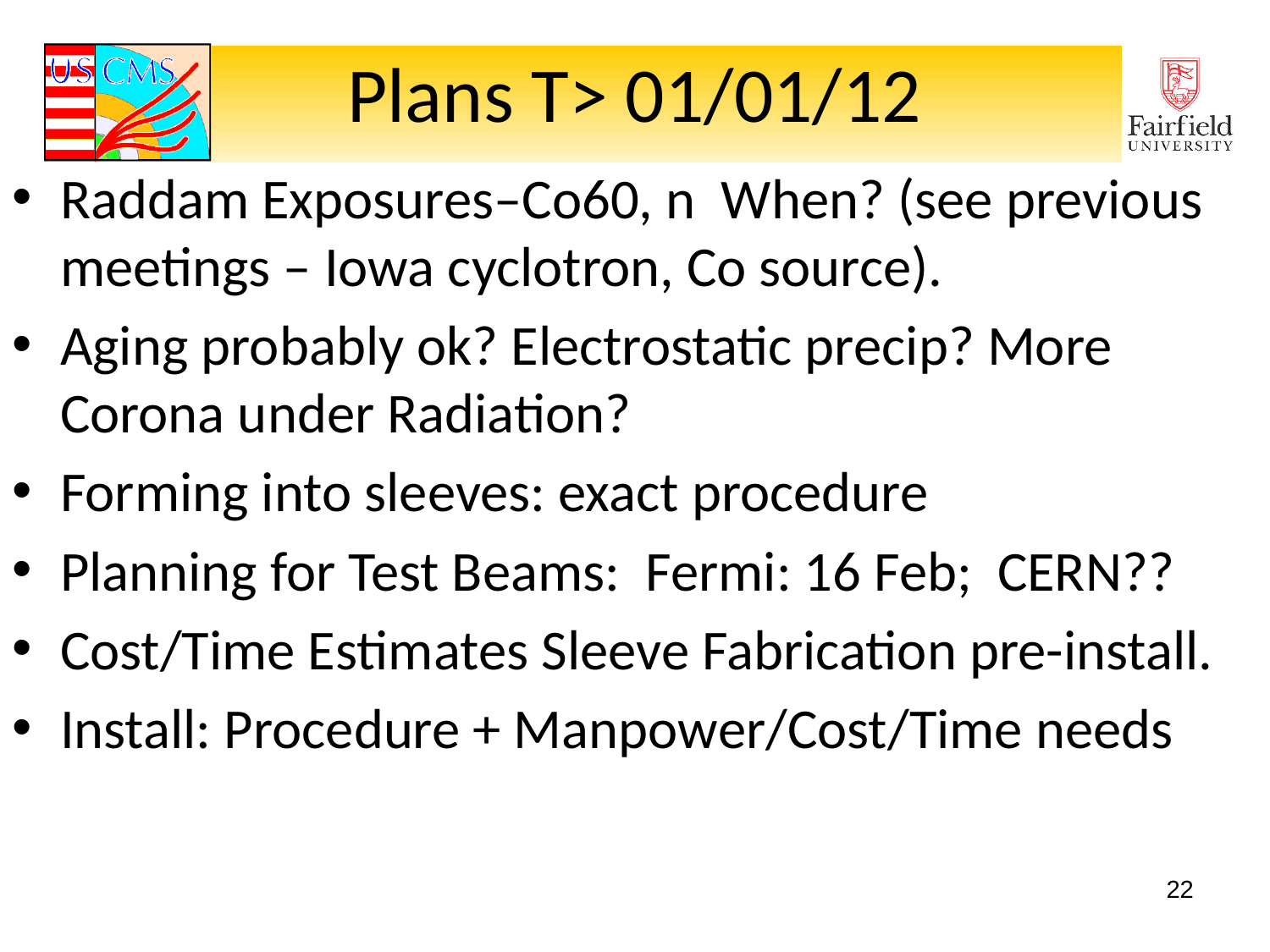

# Plans T> 01/01/12
Raddam Exposures–Co60, n  When? (see previous meetings – Iowa cyclotron, Co source).
Aging probably ok? Electrostatic precip? More Corona under Radiation?
Forming into sleeves: exact procedure
Planning for Test Beams:  Fermi: 16 Feb;  CERN??
Cost/Time Estimates Sleeve Fabrication pre-install.
Install: Procedure + Manpower/Cost/Time needs